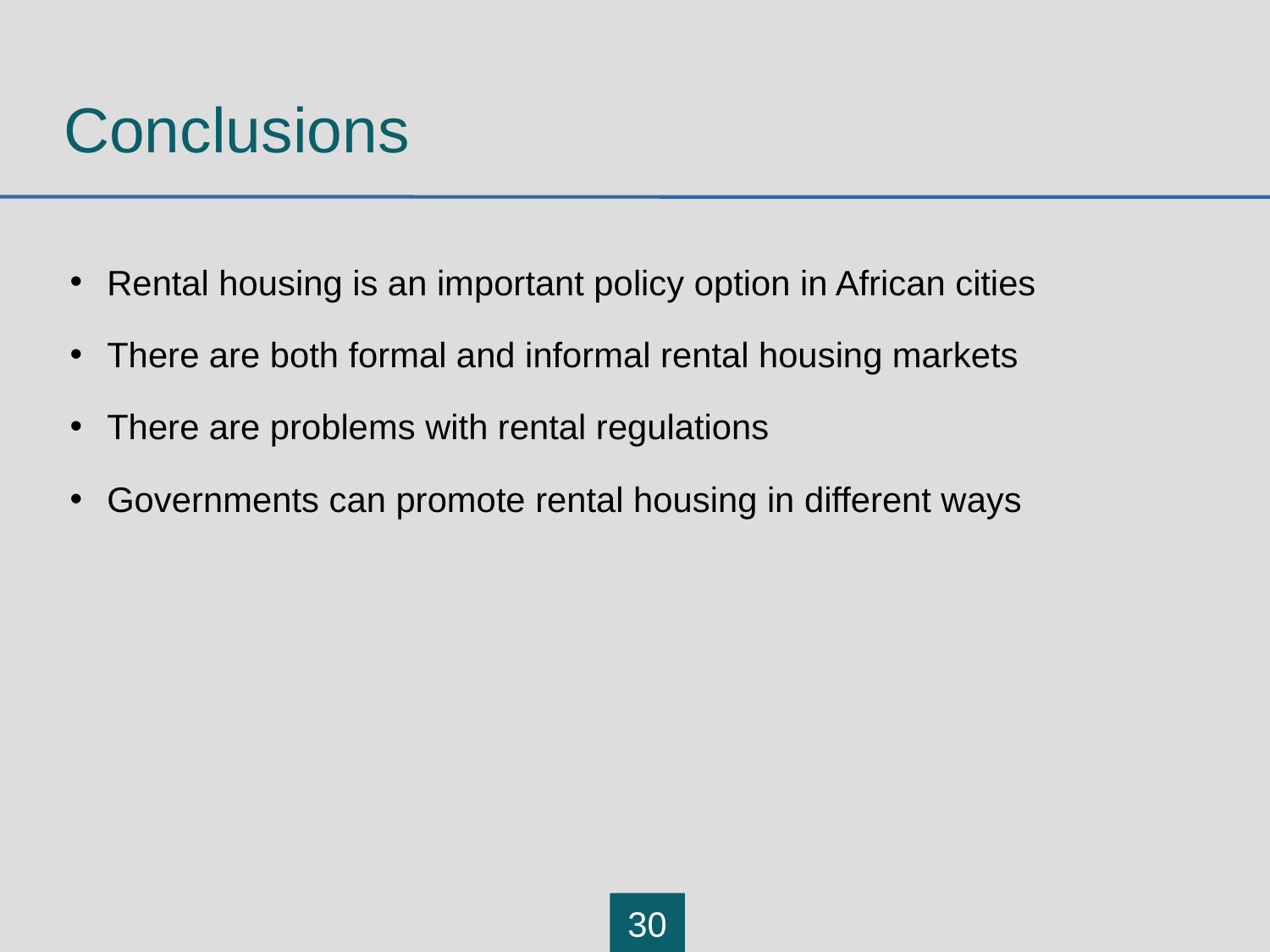

# Conclusions
Rental housing is an important policy option in African cities
There are both formal and informal rental housing markets
There are problems with rental regulations
Governments can promote rental housing in different ways
30